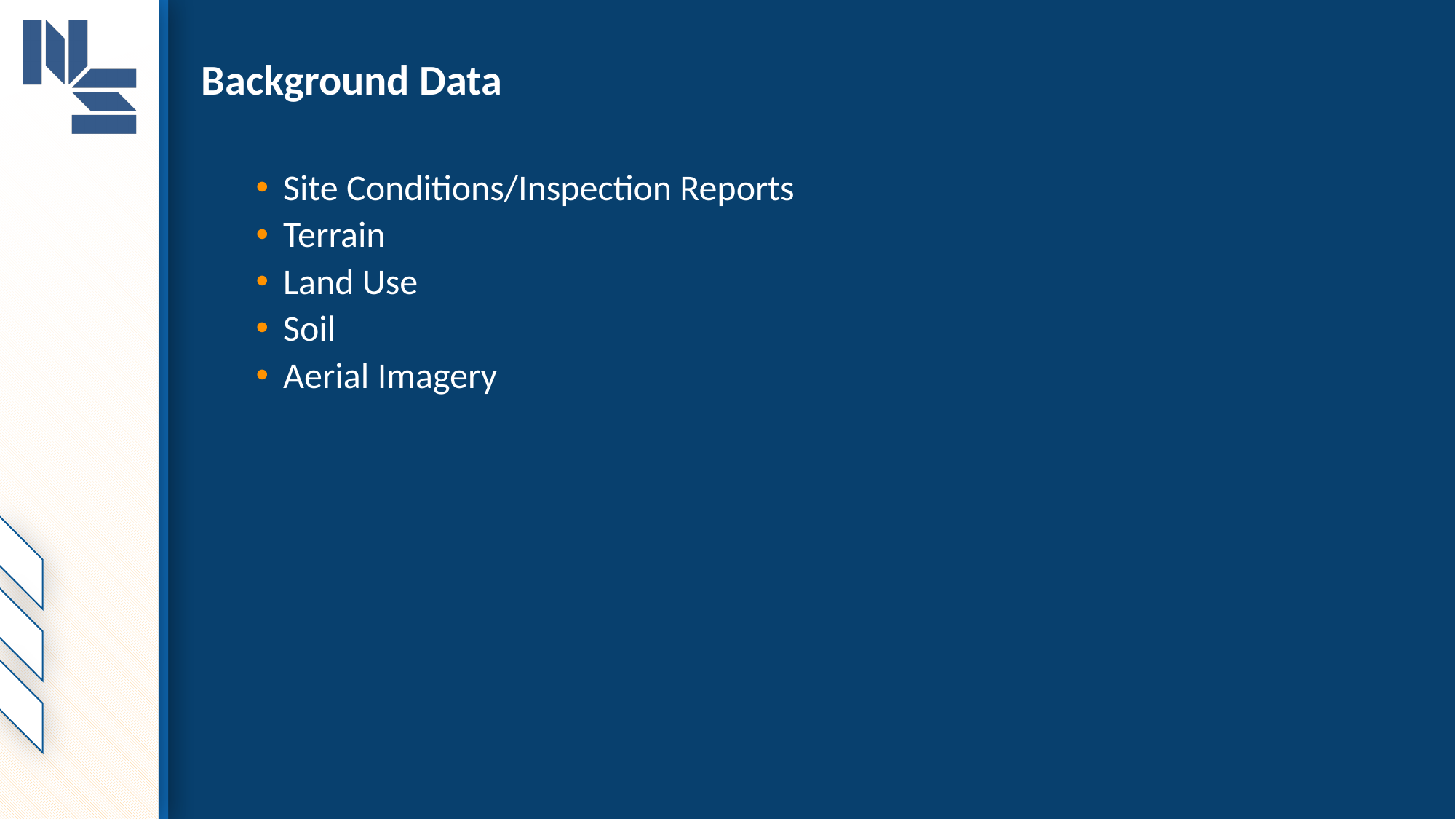

# Background Data
Site Conditions/Inspection Reports
Terrain
Land Use
Soil
Aerial Imagery